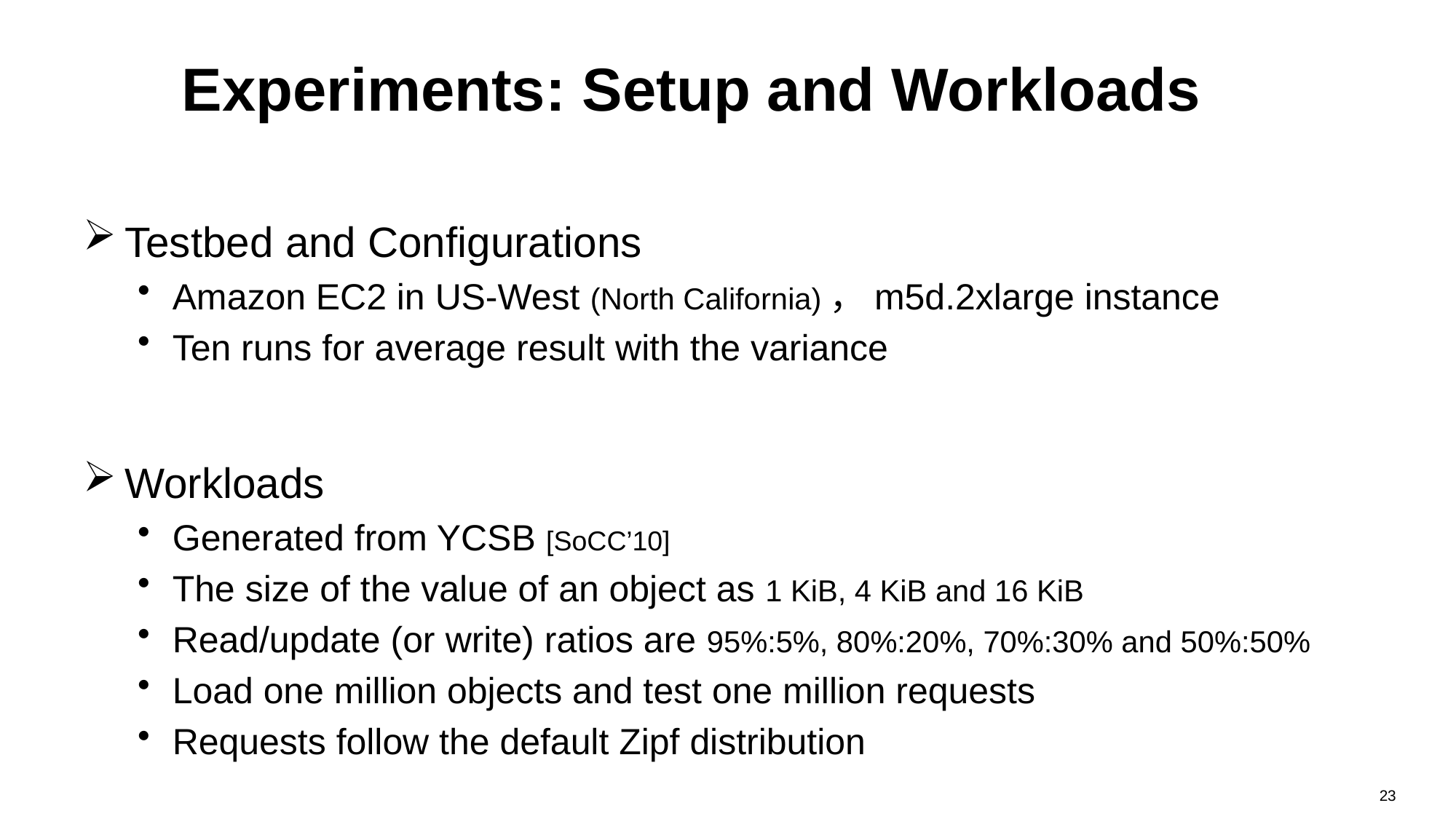

# Experiments: Setup and Workloads
Testbed and Configurations
Amazon EC2 in US-West (North California)，m5d.2xlarge instance
Ten runs for average result with the variance

Workloads
Generated from YCSB [SoCC’10]
The size of the value of an object as 1 KiB, 4 KiB and 16 KiB
Read/update (or write) ratios are 95%:5%, 80%:20%, 70%:30% and 50%:50%
Load one million objects and test one million requests
Requests follow the default Zipf distribution
23